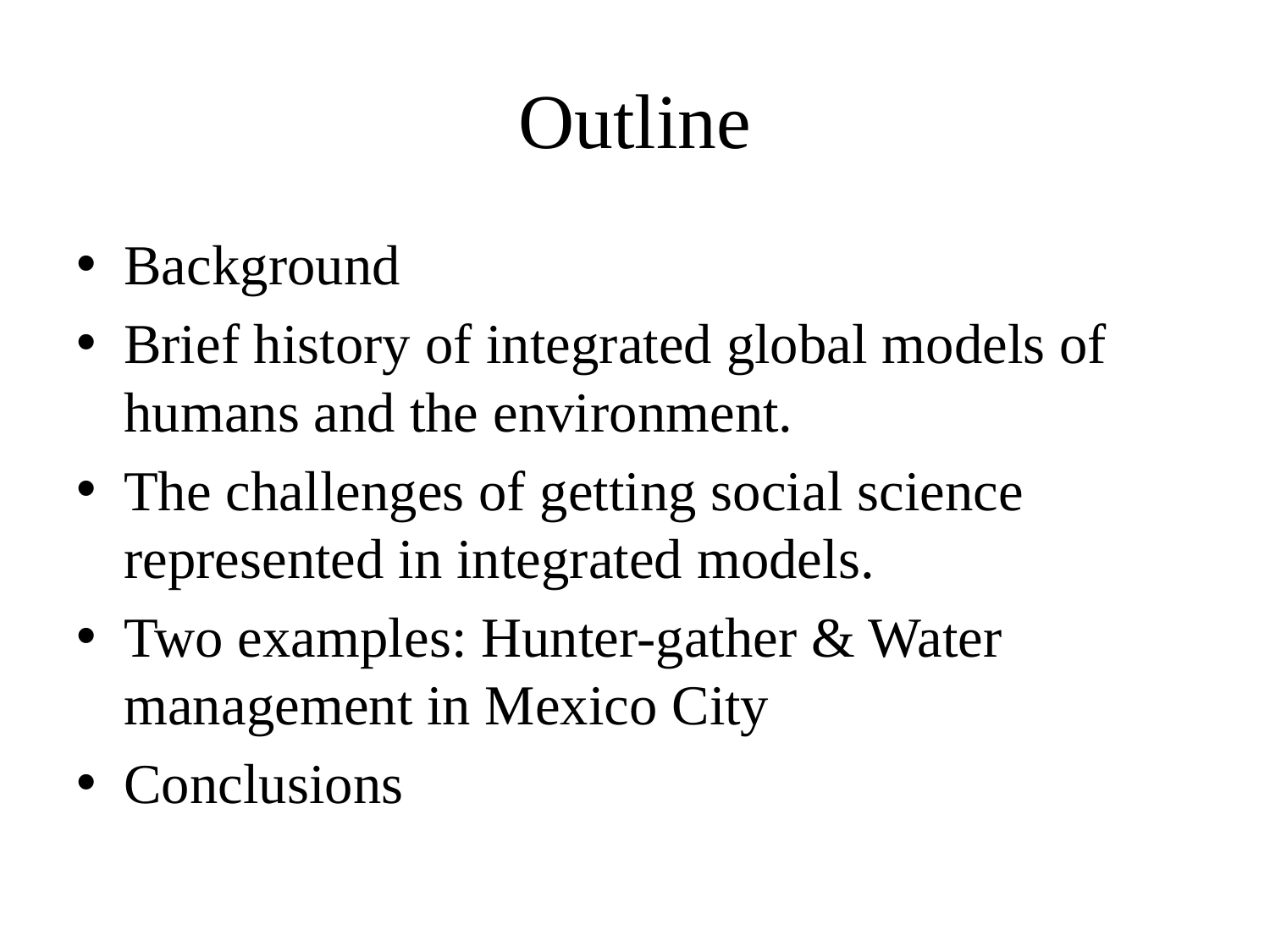

# Outline
Background
Brief history of integrated global models of humans and the environment.
The challenges of getting social science represented in integrated models.
Two examples: Hunter-gather & Water management in Mexico City
Conclusions